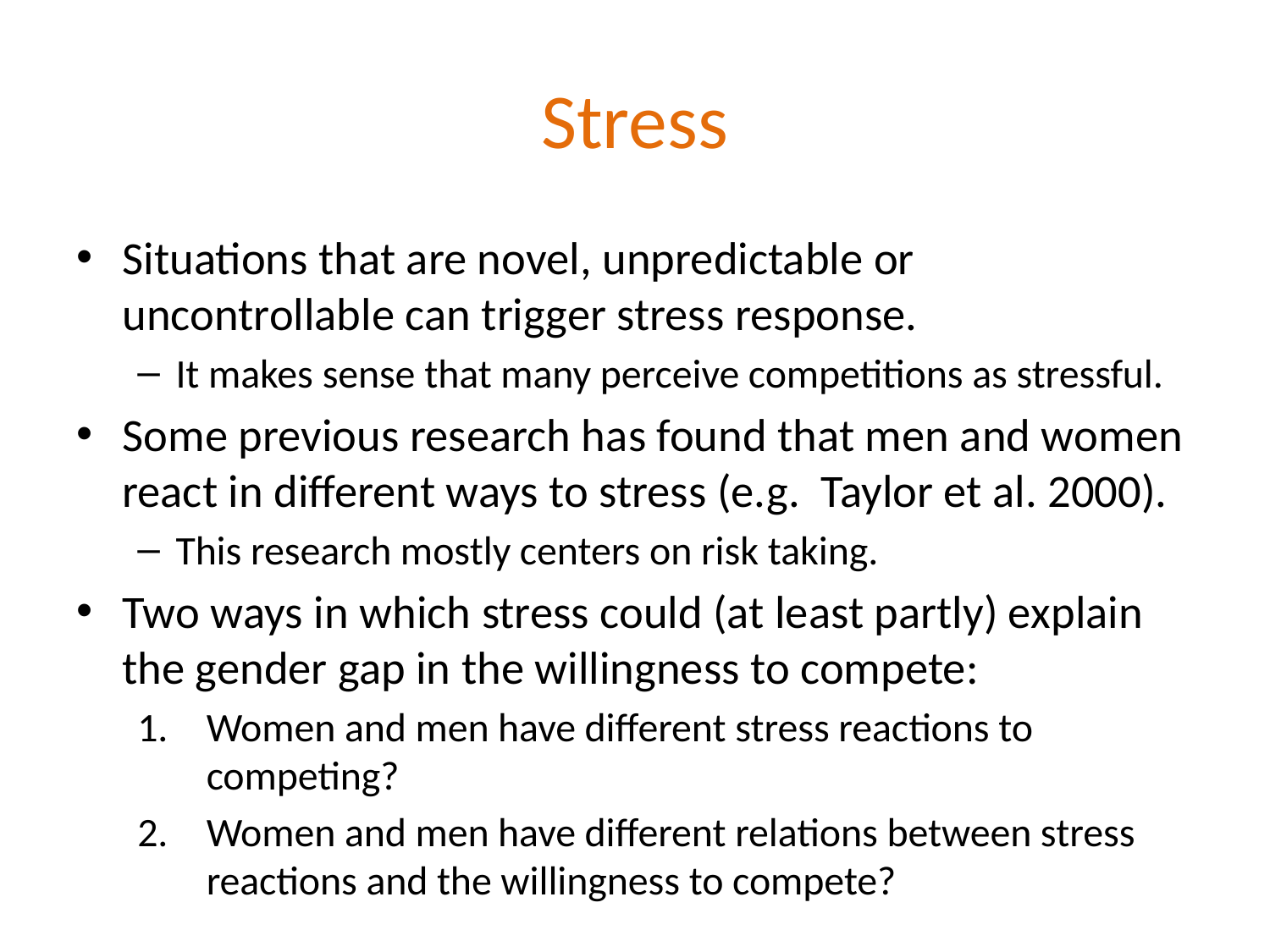

# Stress
Situations that are novel, unpredictable or uncontrollable can trigger stress response.
It makes sense that many perceive competitions as stressful.
Some previous research has found that men and women react in different ways to stress (e.g.  Taylor et al. 2000).
This research mostly centers on risk taking.
Two ways in which stress could (at least partly) explain the gender gap in the willingness to compete:
Women and men have different stress reactions to competing?
Women and men have different relations between stress reactions and the willingness to compete?